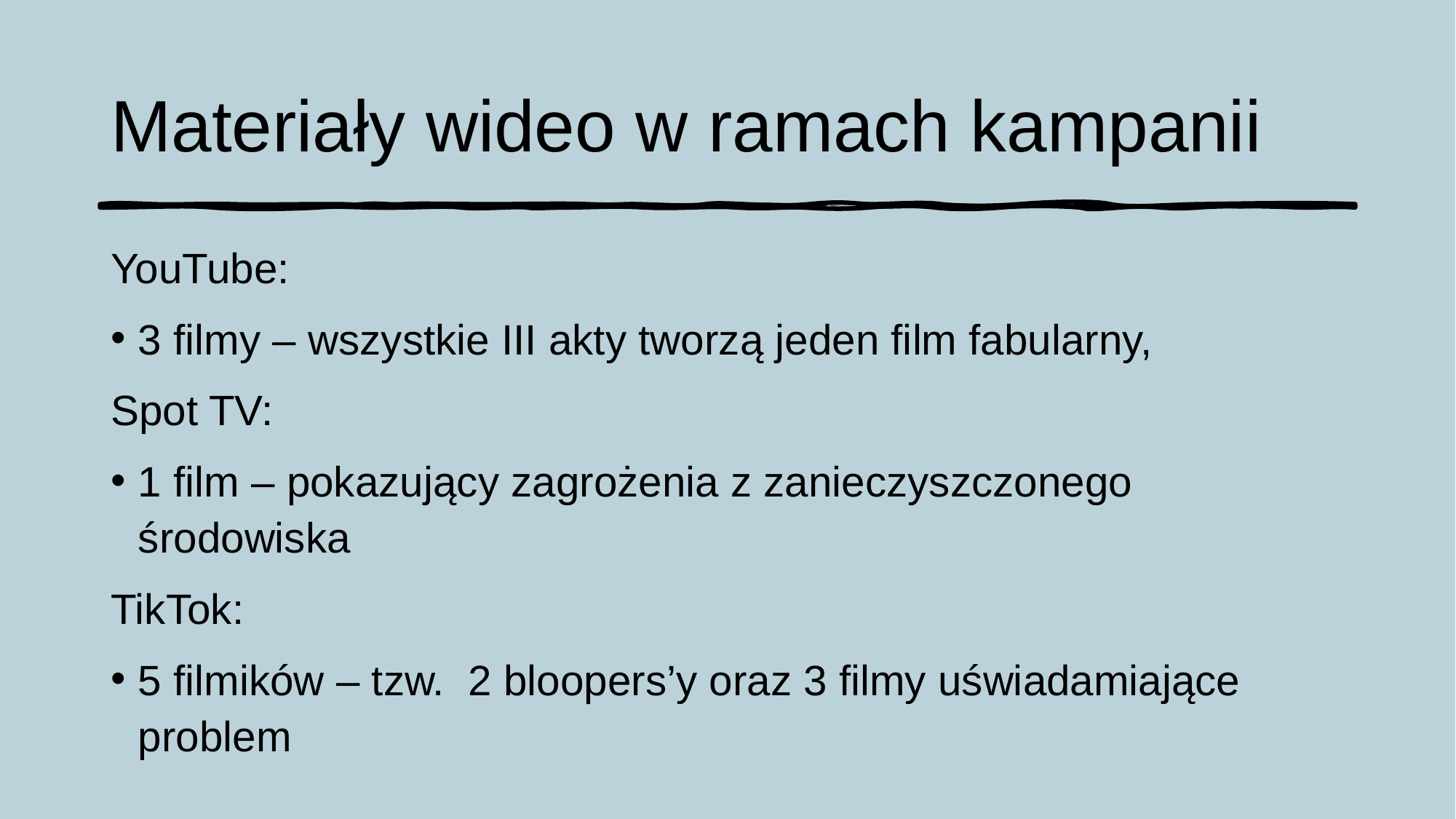

# Materiały wideo w ramach kampanii
YouTube:
3 filmy – wszystkie III akty tworzą jeden film fabularny,
Spot TV:
1 film – pokazujący zagrożenia z zanieczyszczonego środowiska
TikTok:
5 filmików – tzw.  2 bloopers’y oraz 3 filmy uświadamiające problem